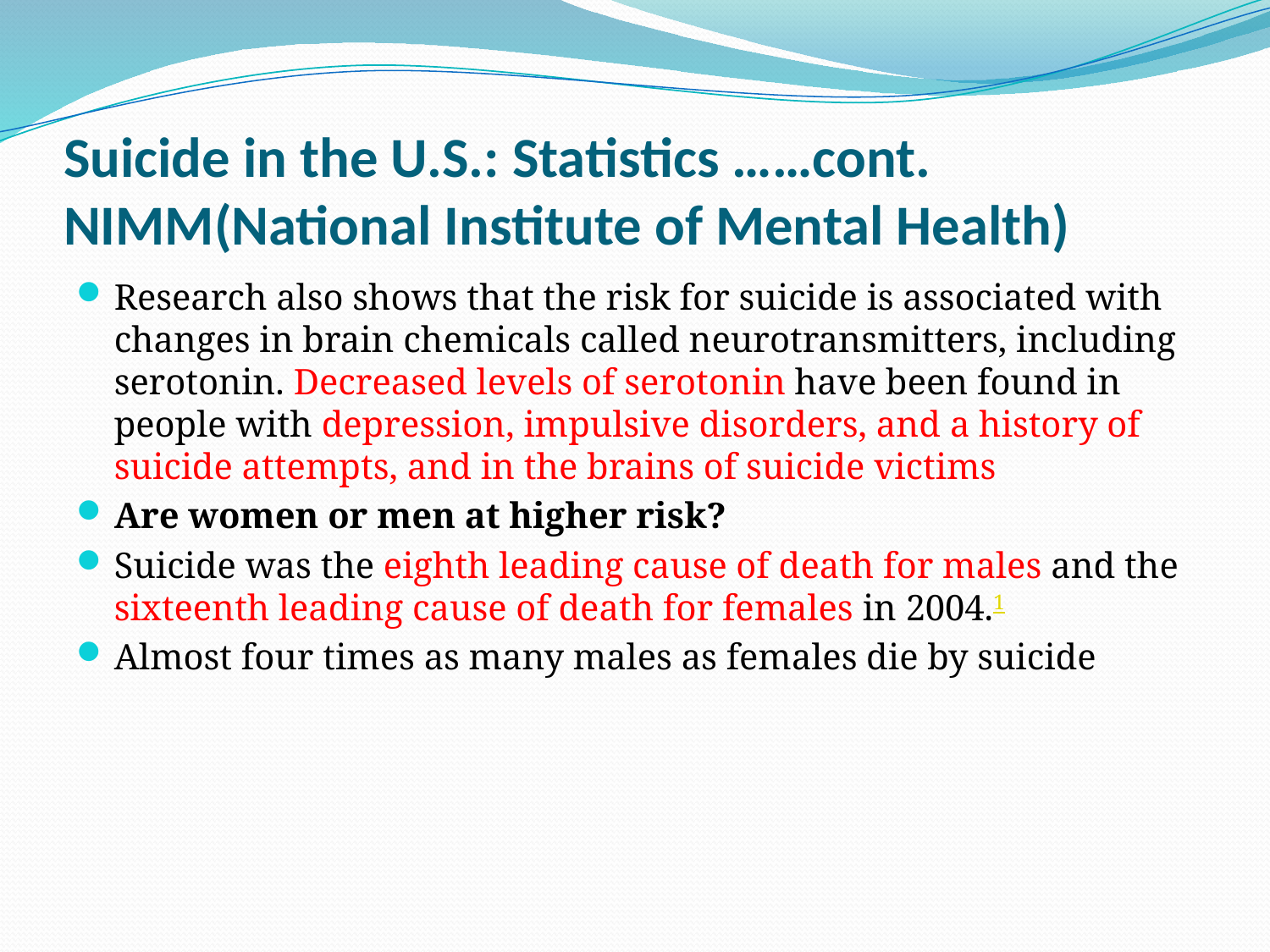

# Suicide in the U.S.: Statistics ……cont. NIMM(National Institute of Mental Health)
Research also shows that the risk for suicide is associated with changes in brain chemicals called neurotransmitters, including serotonin. Decreased levels of serotonin have been found in people with depression, impulsive disorders, and a history of suicide attempts, and in the brains of suicide victims
Are women or men at higher risk?
Suicide was the eighth leading cause of death for males and the sixteenth leading cause of death for females in 2004.1
Almost four times as many males as females die by suicide